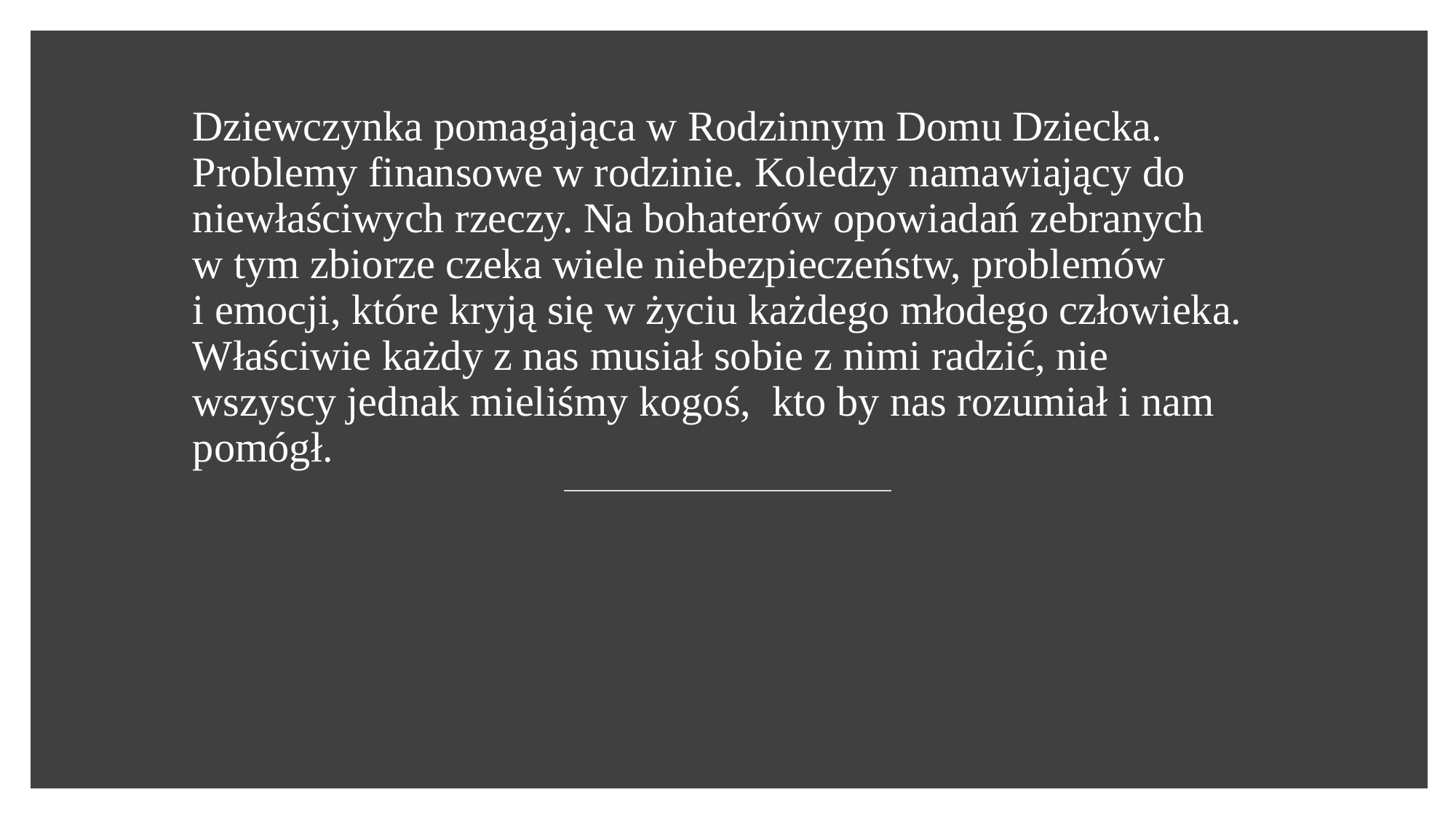

# Dziewczynka pomagająca w Rodzinnym Domu Dziecka. Problemy finansowe w rodzinie. Koledzy namawiający do niewłaściwych rzeczy. Na bohaterów opowiadań zebranych w tym zbiorze czeka wiele niebezpieczeństw, problemów i emocji, które kryją się w życiu każdego młodego człowieka. Właściwie każdy z nas musiał sobie z nimi radzić, nie wszyscy jednak mieliśmy kogoś,  kto by nas rozumiał i nam pomógł.